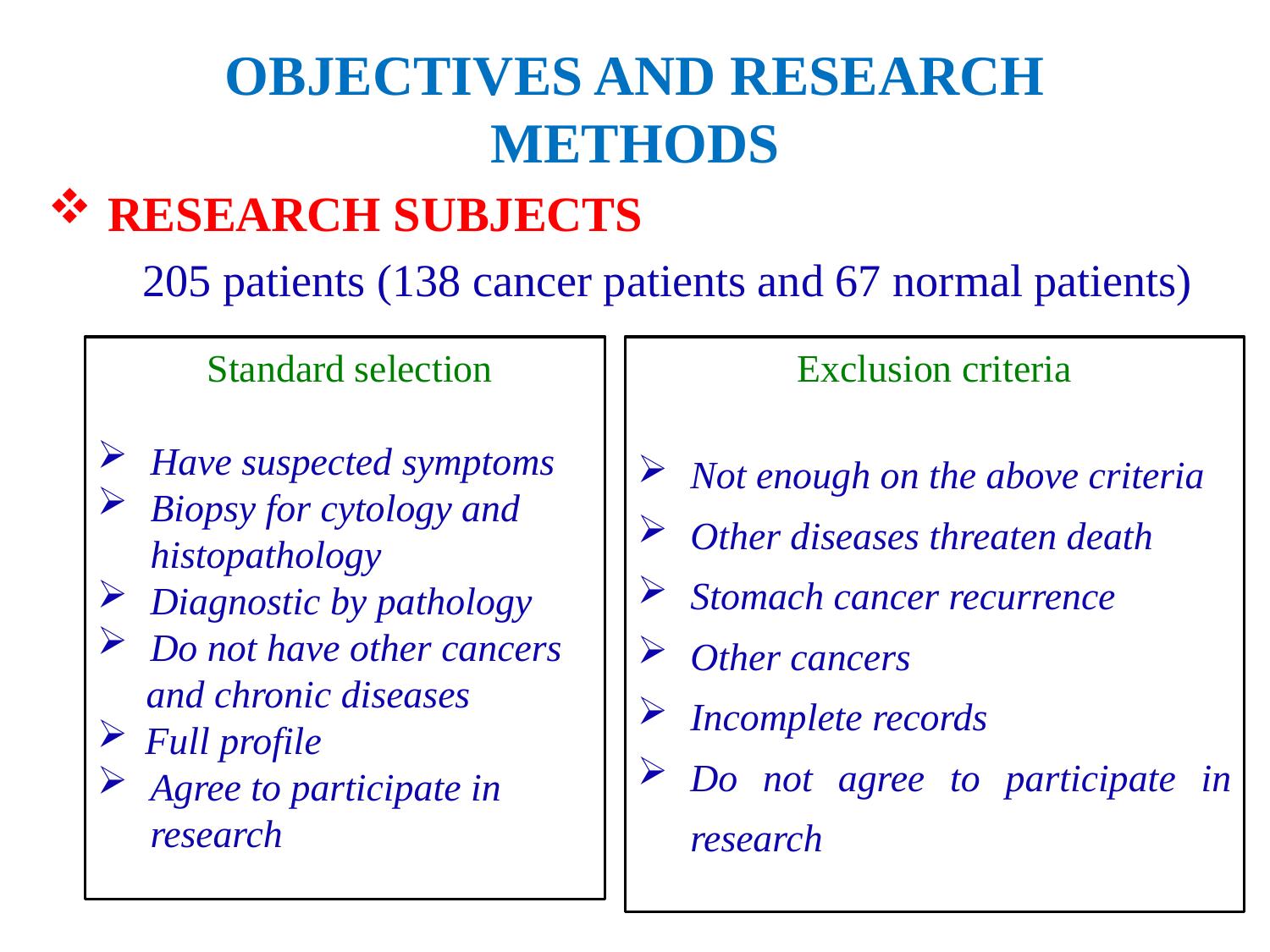

# OBJECTIVES AND RESEARCH METHODS
 RESEARCH SUBJECTS
205 patients (138 cancer patients and 67 normal patients)
 Standard selection

Have suspected symptoms
Biopsy for cytology and histopathology
Diagnostic by pathology
Do not have other cancers
     and chronic diseases
Full profile
Agree to participate in research

Exclusion criteria

Not enough on the above criteria
Other diseases threaten death
Stomach cancer recurrence
Other cancers
Incomplete records
Do not agree to participate in research